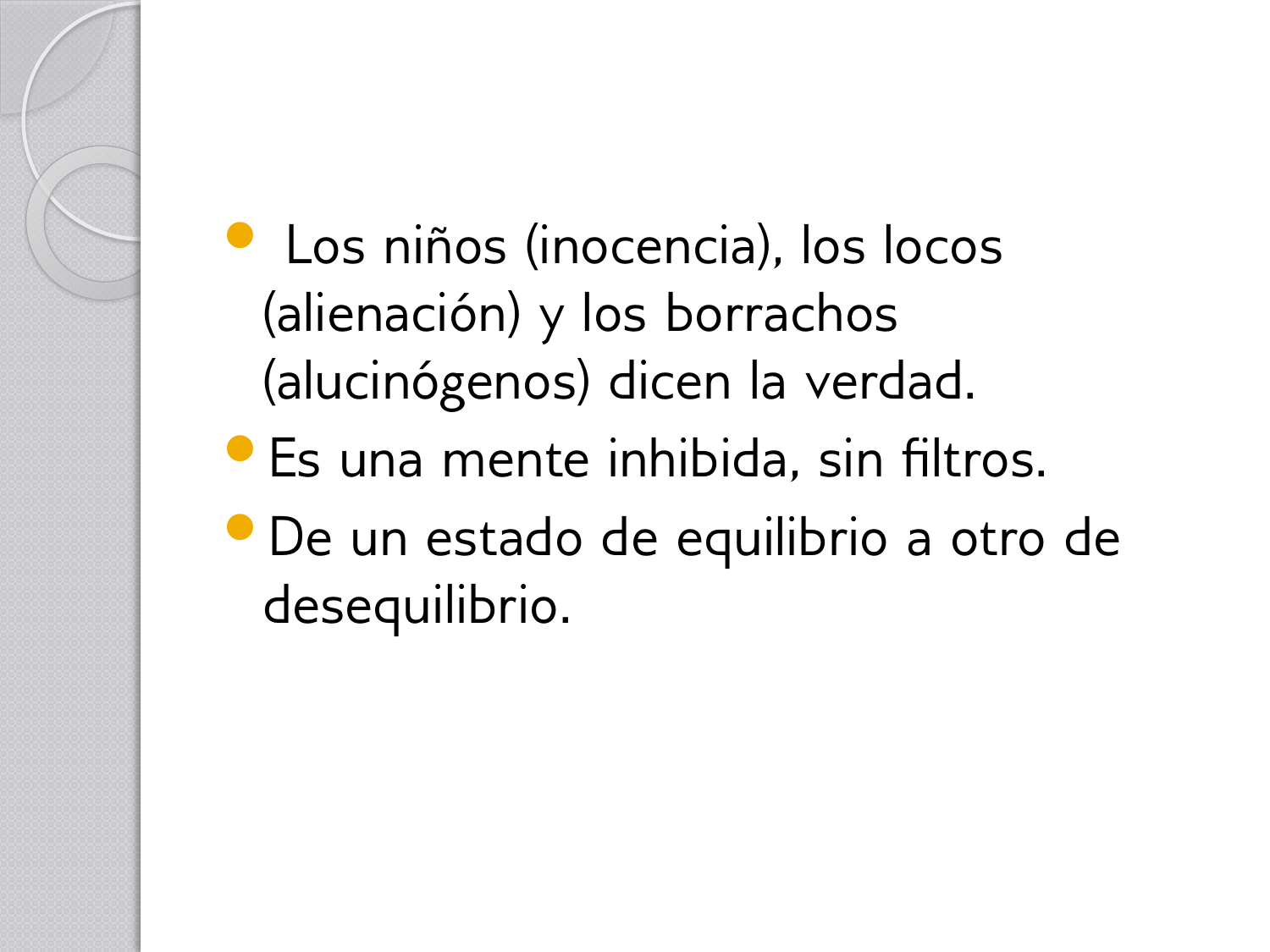

Los niños (inocencia), los locos (alienación) y los borrachos (alucinógenos) dicen la verdad.
Es una mente inhibida, sin filtros.
De un estado de equilibrio a otro de desequilibrio.